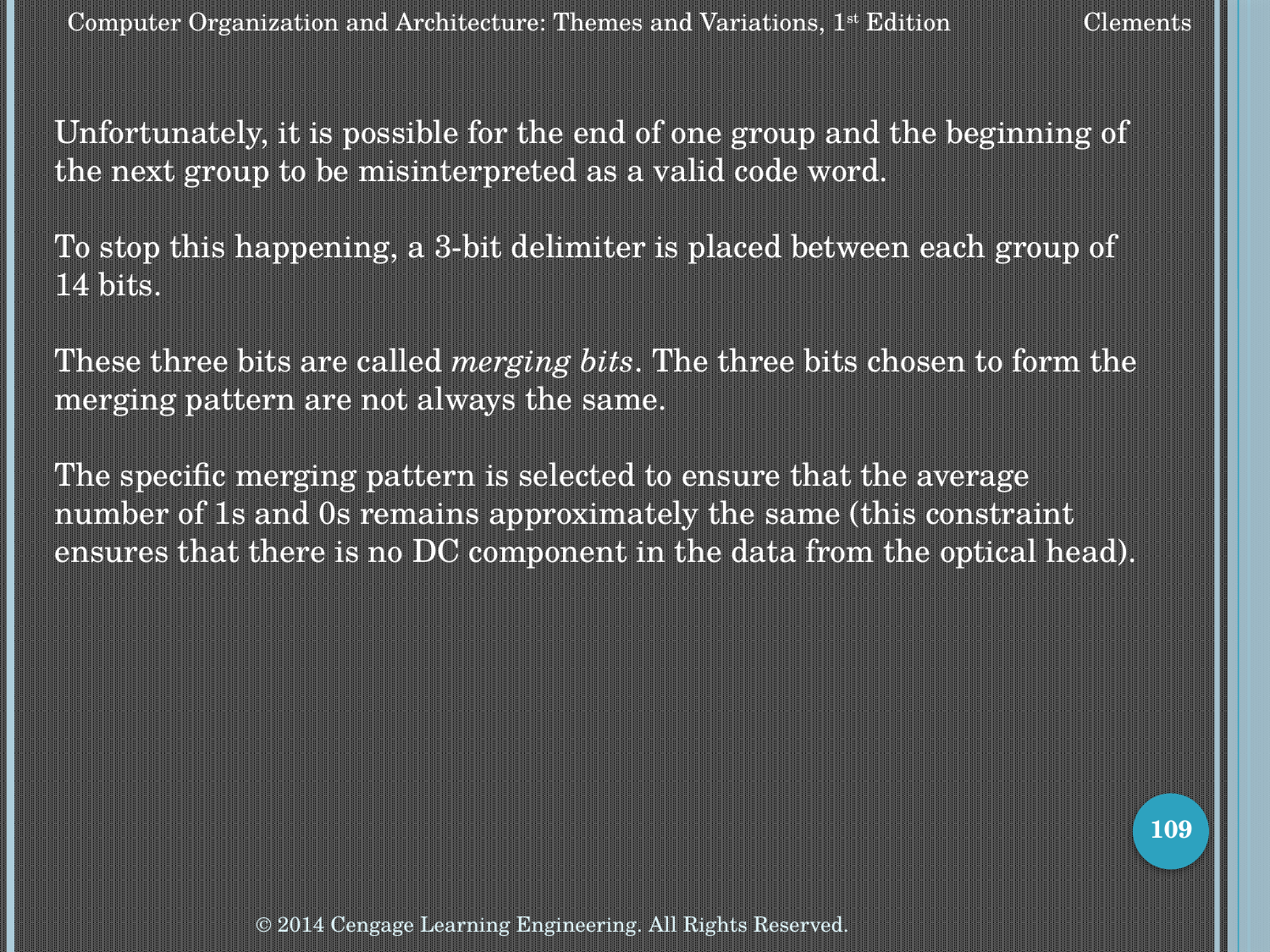

Computer Organization and Architecture: Themes and Variations, 1st Edition 	Clements
Unfortunately, it is possible for the end of one group and the beginning of the next group to be misinterpreted as a valid code word.

To stop this happening, a 3-bit delimiter is placed between each group of 14 bits.

These three bits are called merging bits. The three bits chosen to form the merging pattern are not always the same.

The specific merging pattern is selected to ensure that the average number of 1s and 0s remains approximately the same (this constraint ensures that there is no DC component in the data from the optical head).
109
© 2014 Cengage Learning Engineering. All Rights Reserved.